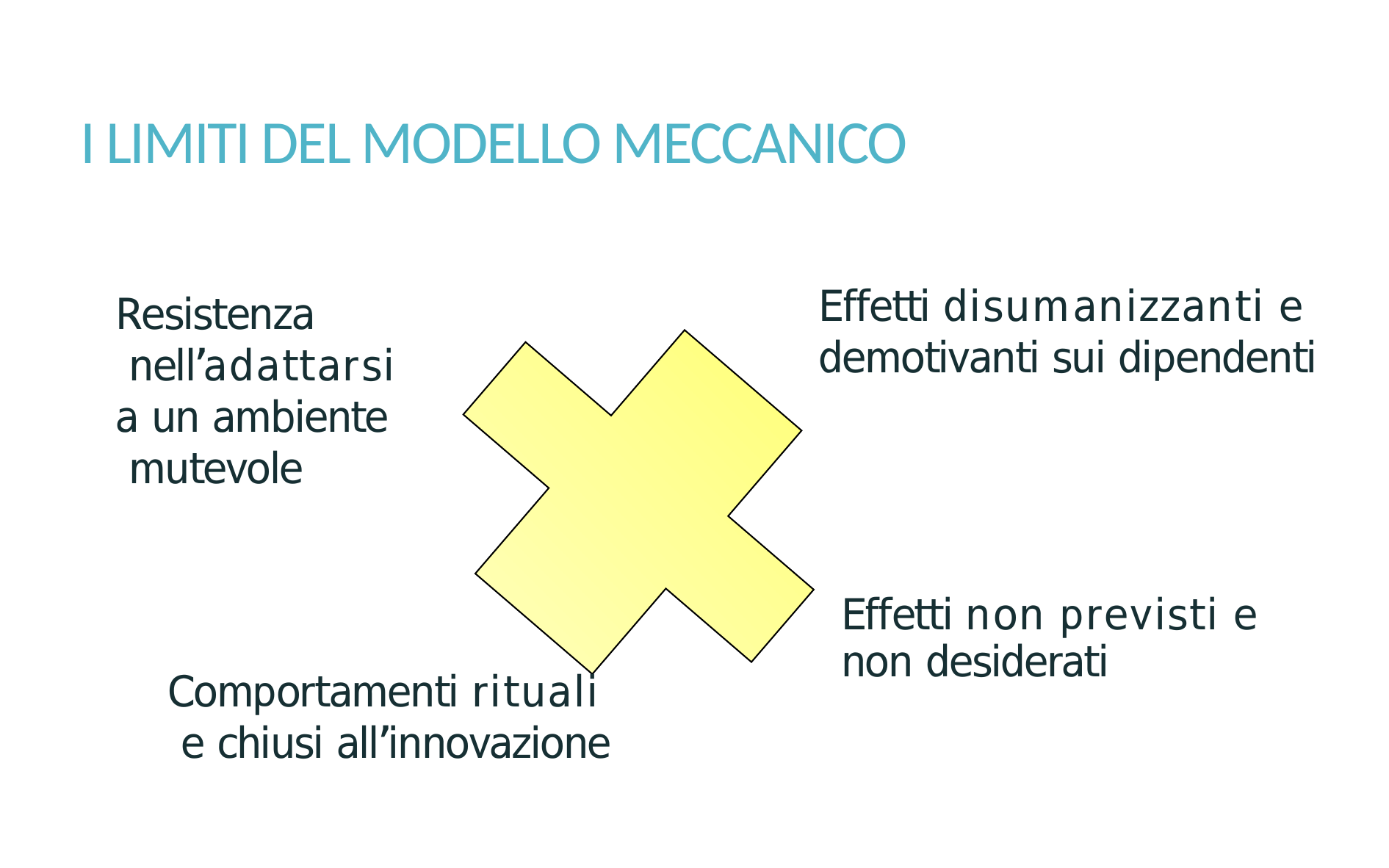

# I LIMITI DEL MODELLO MECCANICO
Effetti disumanizzanti e
demotivanti sui dipendenti
Resistenza
 nell’adattarsi
a un ambiente
 mutevole

Effetti non previsti e
non desiderati

Comportamenti rituali
 e chiusi all’innovazione